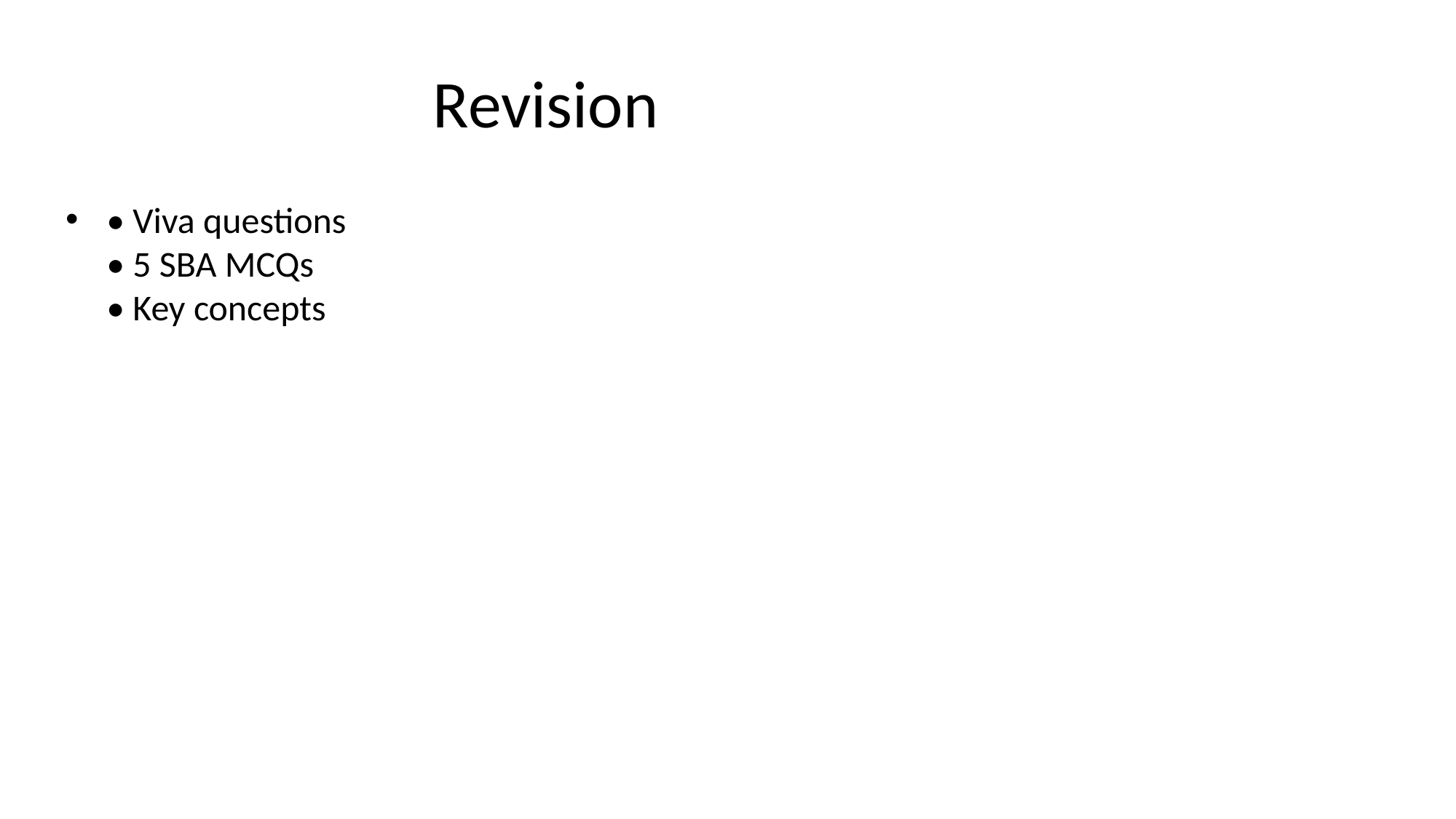

# Revision
• Viva questions
• 5 SBA MCQs
• Key concepts